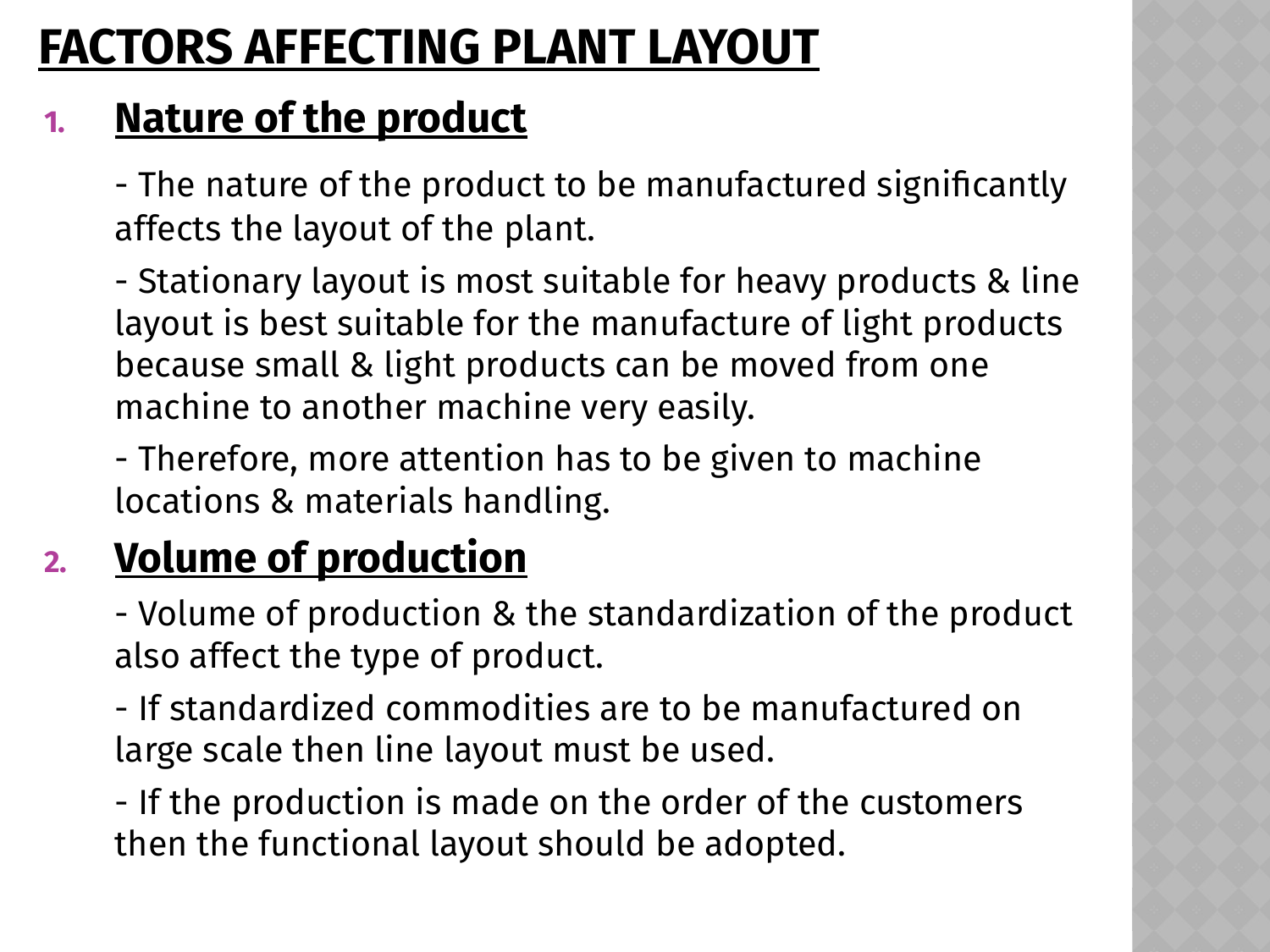

# Factors affecting plant layout
Nature of the product
	- The nature of the product to be manufactured significantly affects the layout of the plant.
	- Stationary layout is most suitable for heavy products & line layout is best suitable for the manufacture of light products because small & light products can be moved from one machine to another machine very easily.
	- Therefore, more attention has to be given to machine locations & materials handling.
Volume of production
	- Volume of production & the standardization of the product also affect the type of product.
	- If standardized commodities are to be manufactured on large scale then line layout must be used.
	- If the production is made on the order of the customers then the functional layout should be adopted.